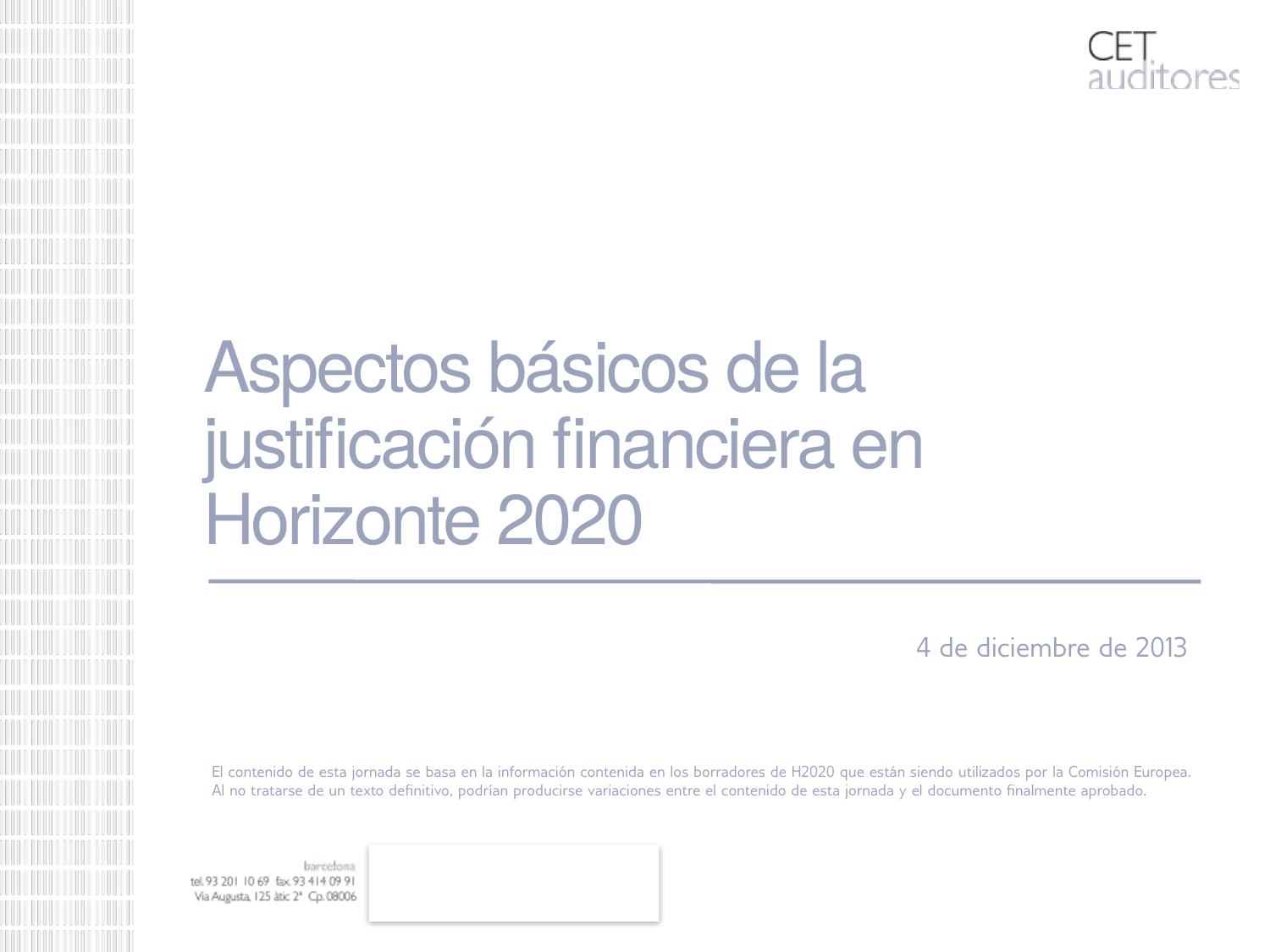

# Aspectos básicos de la justificación financiera en Horizonte 2020
4 de diciembre de 2013
El contenido de esta jornada se basa en la información contenida en los borradores de H2020 que están siendo utilizados por la Comisión Europea.
Al no tratarse de un texto definitivo, podrían producirse variaciones entre el contenido de esta jornada y el documento finalmente aprobado.